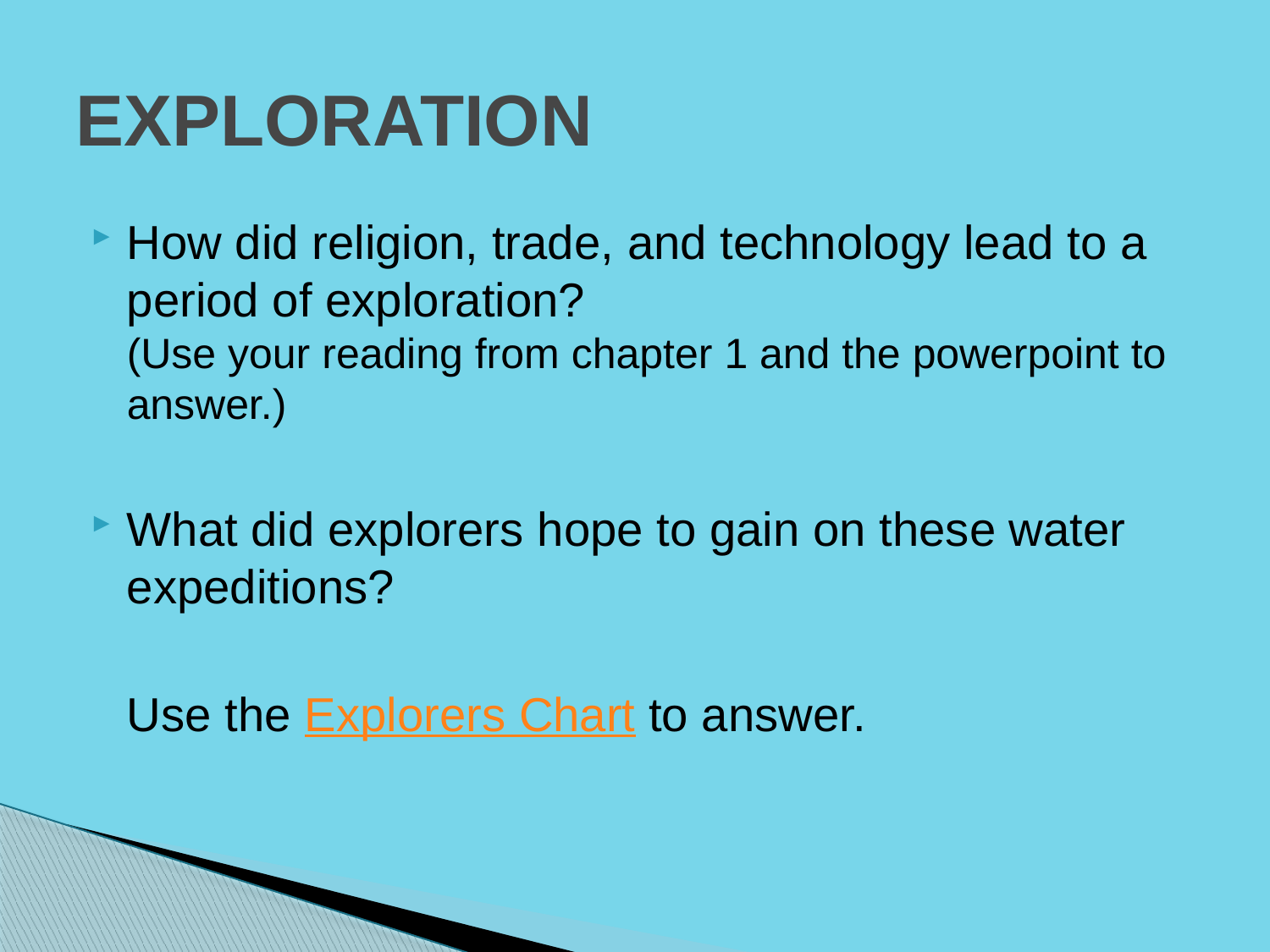

# EXPLORATION
How did religion, trade, and technology lead to a period of exploration?
(Use your reading from chapter 1 and the powerpoint to answer.)

What did explorers hope to gain on these water expeditions?

	Use the Explorers Chart to answer.